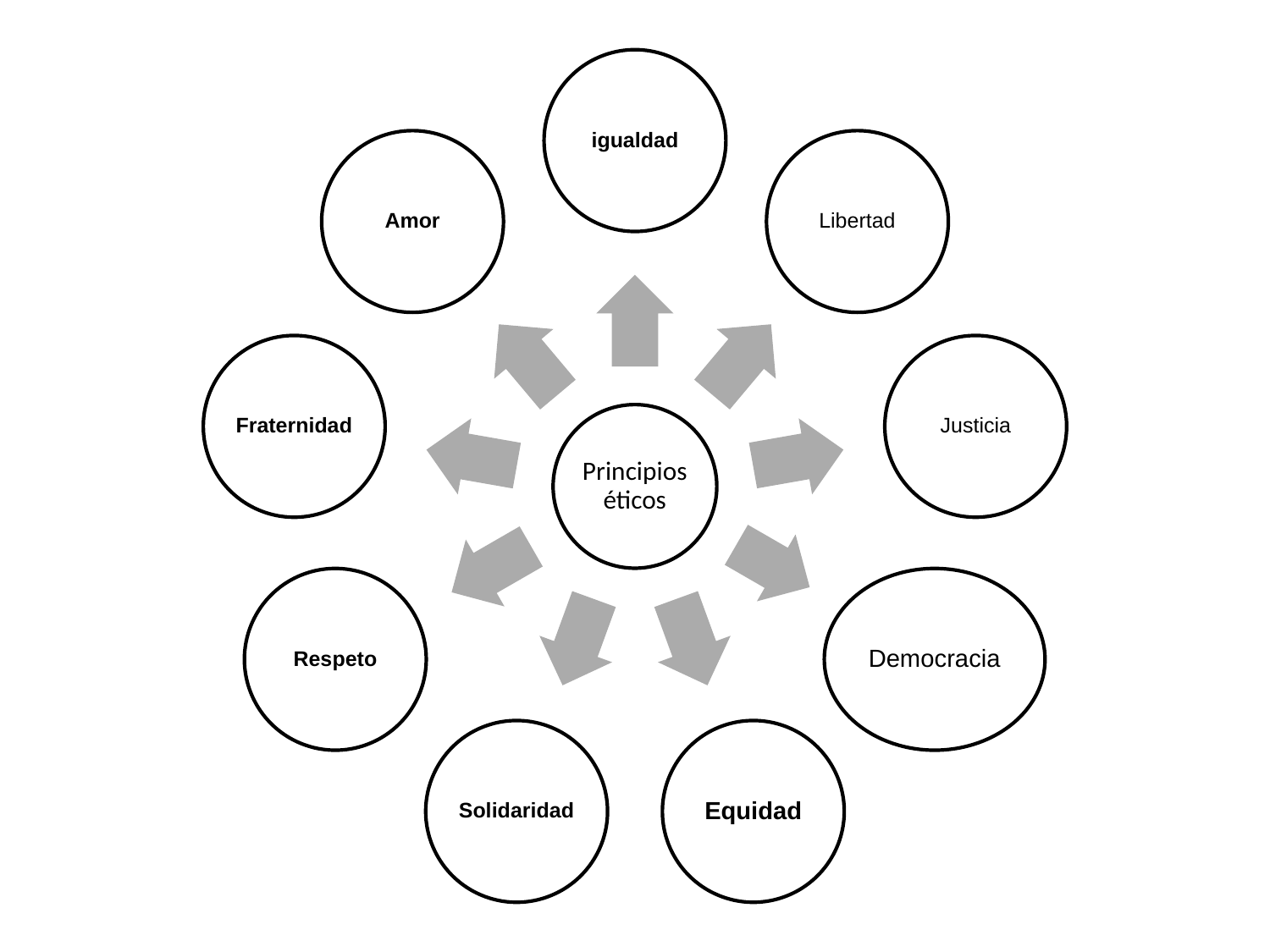

Principios éticos

igualdad

Libertad

Justicia

Democracia

Equidad

Solidaridad

Respeto

Fraternidad

Amor